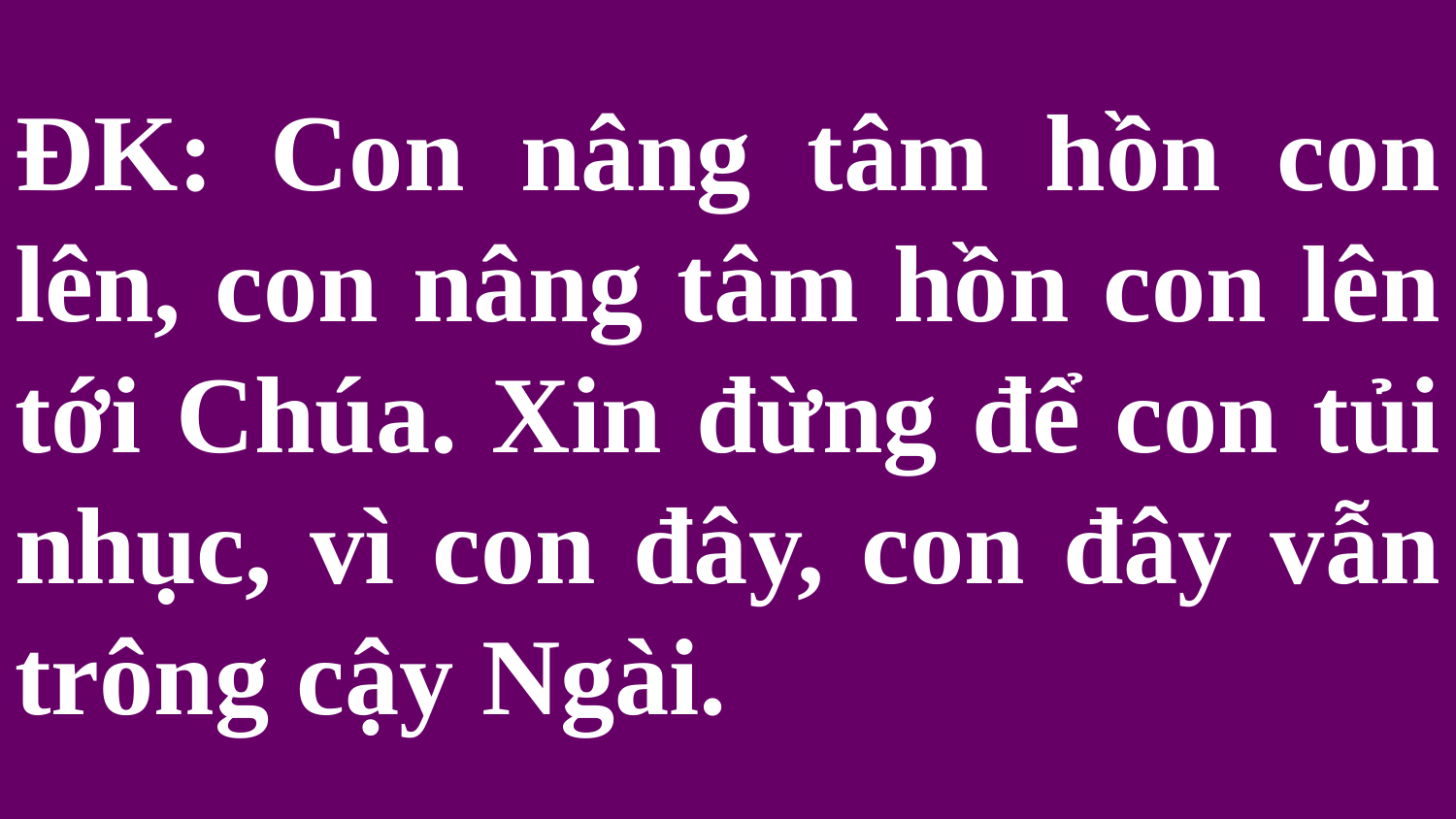

# ĐK: Con nâng tâm hồn con lên, con nâng tâm hồn con lên tới Chúa. Xin đừng để con tủi nhục, vì con đây, con đây vẫn trông cậy Ngài.